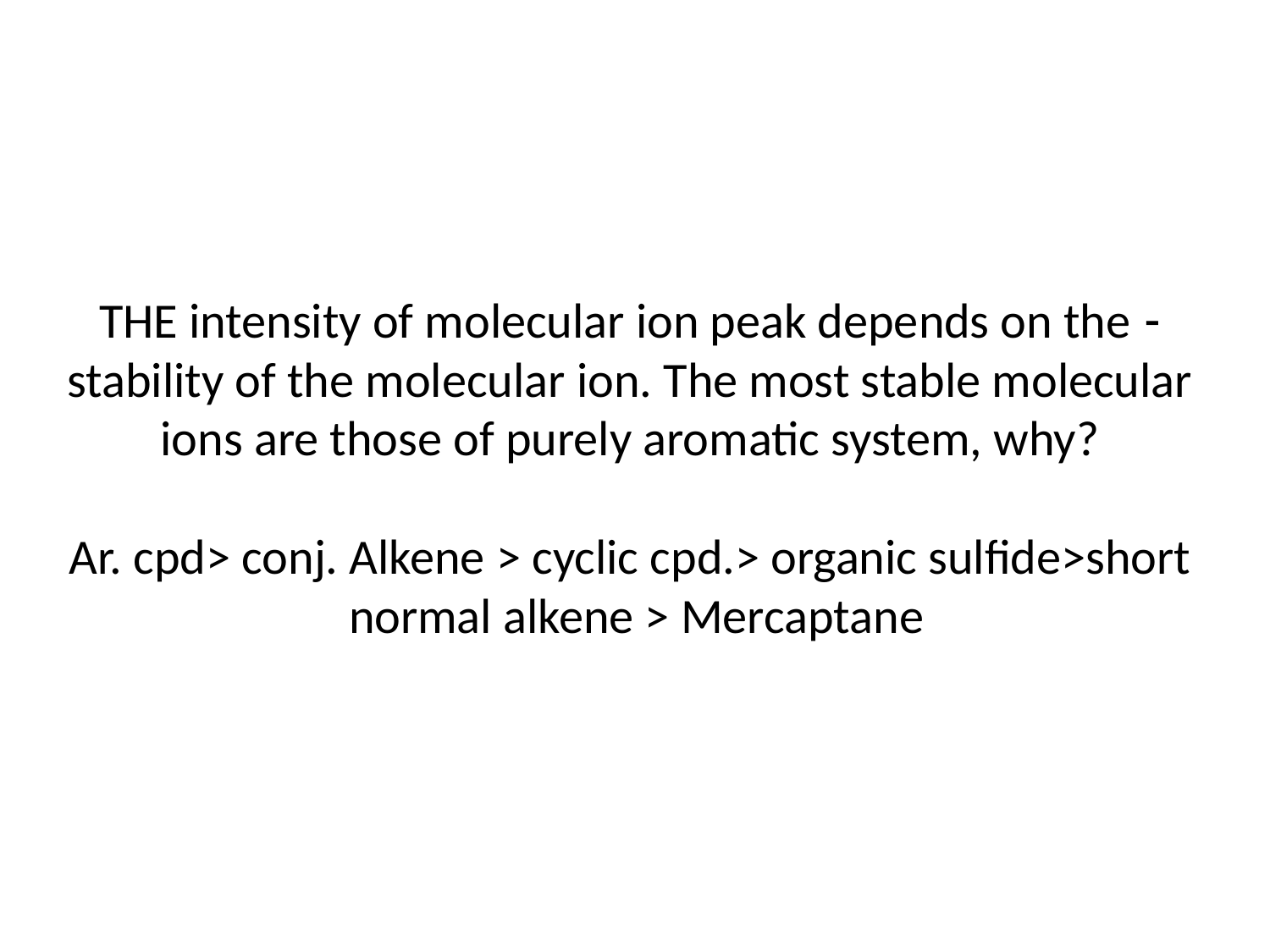

# - THE intensity of molecular ion peak depends on the stability of the molecular ion. The most stable molecular ions are those of purely aromatic system, why? Ar. cpd> conj. Alkene > cyclic cpd.> organic sulfide>short normal alkene > Mercaptane